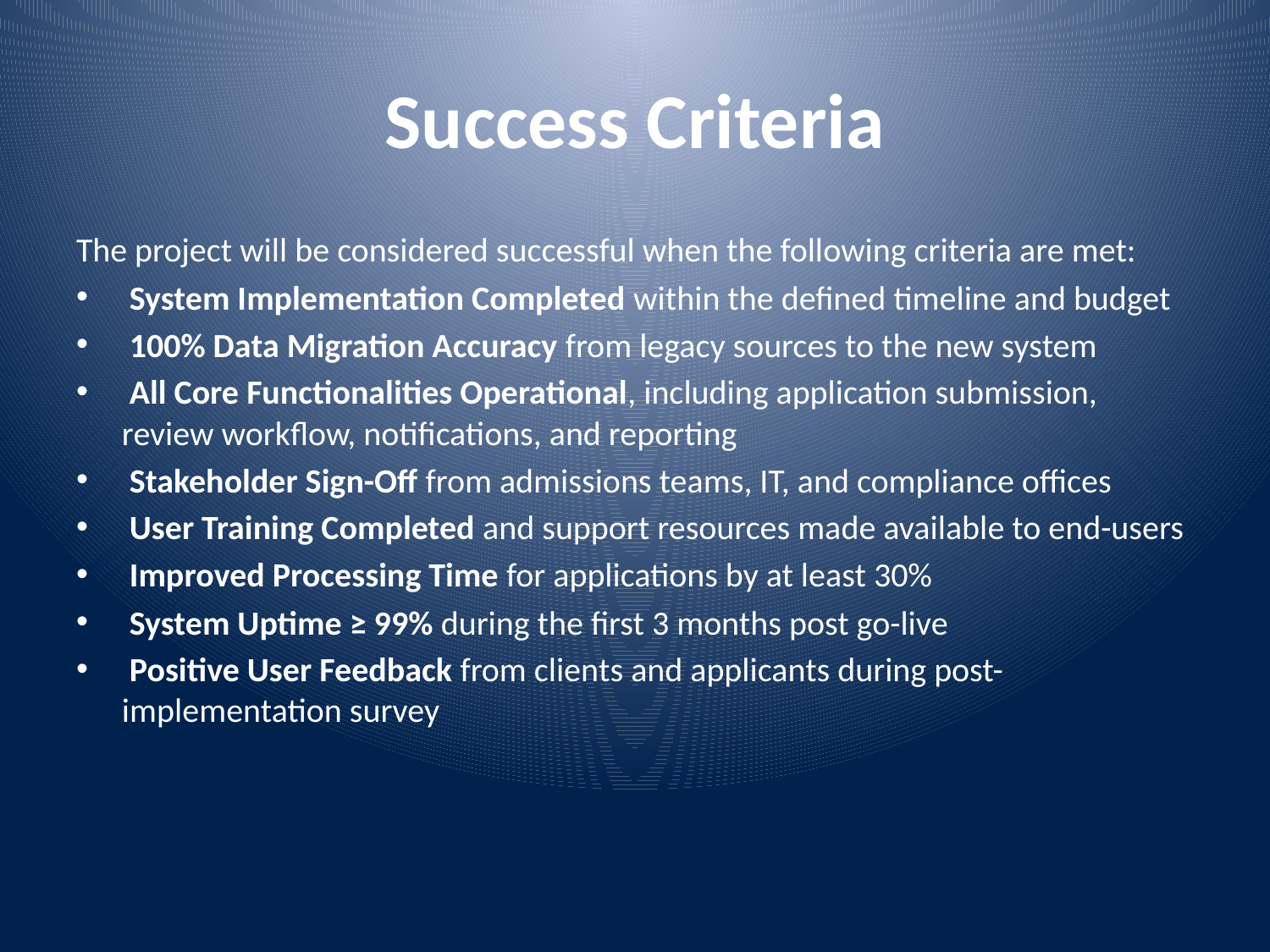

# Success Criteria
The project will be considered successful when the following criteria are met:
 System Implementation Completed within the defined timeline and budget
 100% Data Migration Accuracy from legacy sources to the new system
 All Core Functionalities Operational, including application submission, review workflow, notifications, and reporting
 Stakeholder Sign-Off from admissions teams, IT, and compliance offices
 User Training Completed and support resources made available to end-users
 Improved Processing Time for applications by at least 30%
 System Uptime ≥ 99% during the first 3 months post go-live
 Positive User Feedback from clients and applicants during post-implementation survey